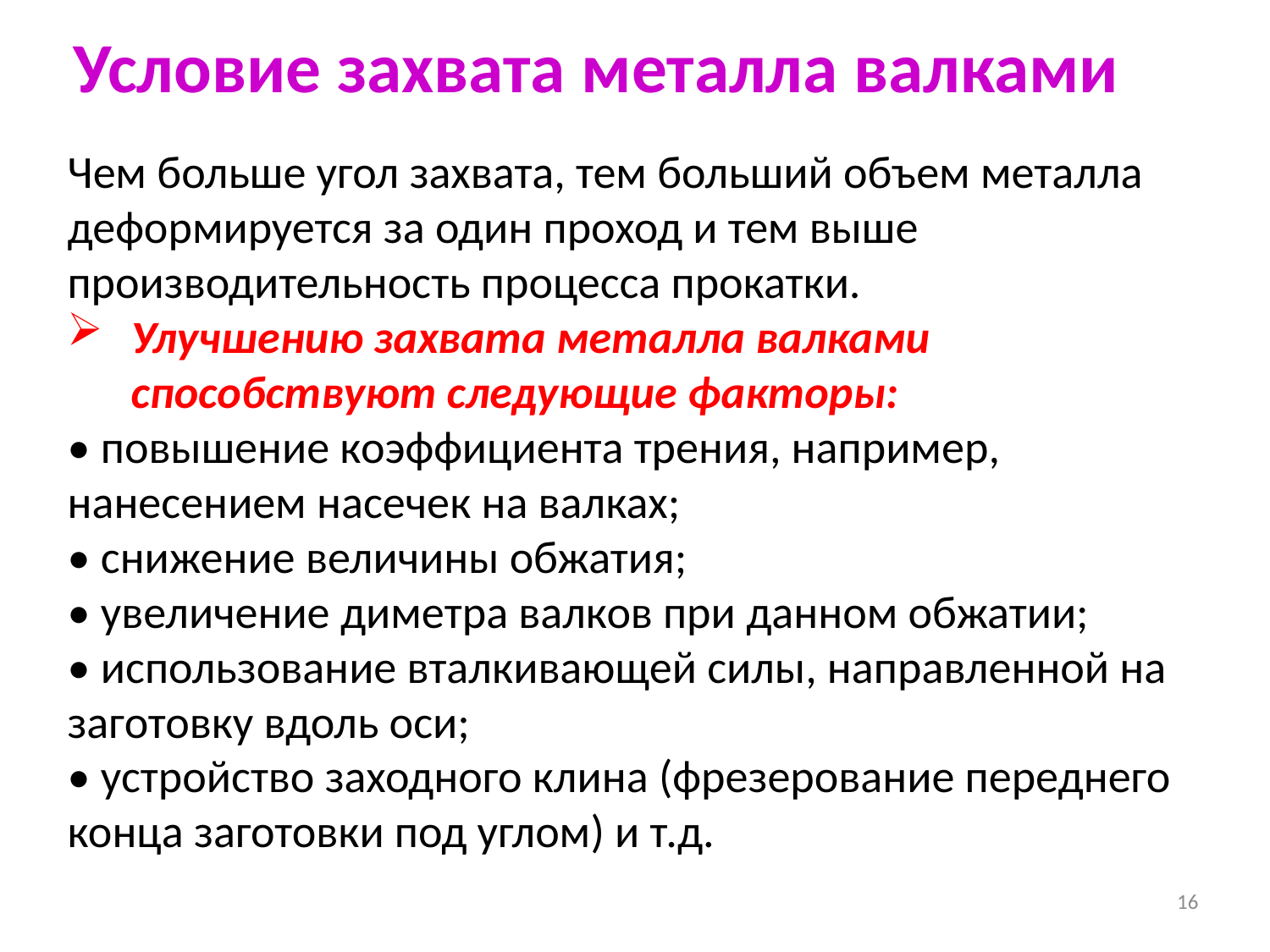

Условие захвата металла валками
Чем больше угол захвата, тем больший объем металла деформируется за один проход и тем выше производительность процесса прокатки.
Улучшению захвата металла валками способствуют следующие факторы:
• повышение коэффициента трения, например, нанесением насечек на валках;
• снижение величины обжатия;
• увеличение диметра валков при данном обжатии;
• использование вталкивающей силы, направленной на заготовку вдоль оси;
• устройство заходного клина (фрезерование переднего конца заготовки под углом) и т.д.

16